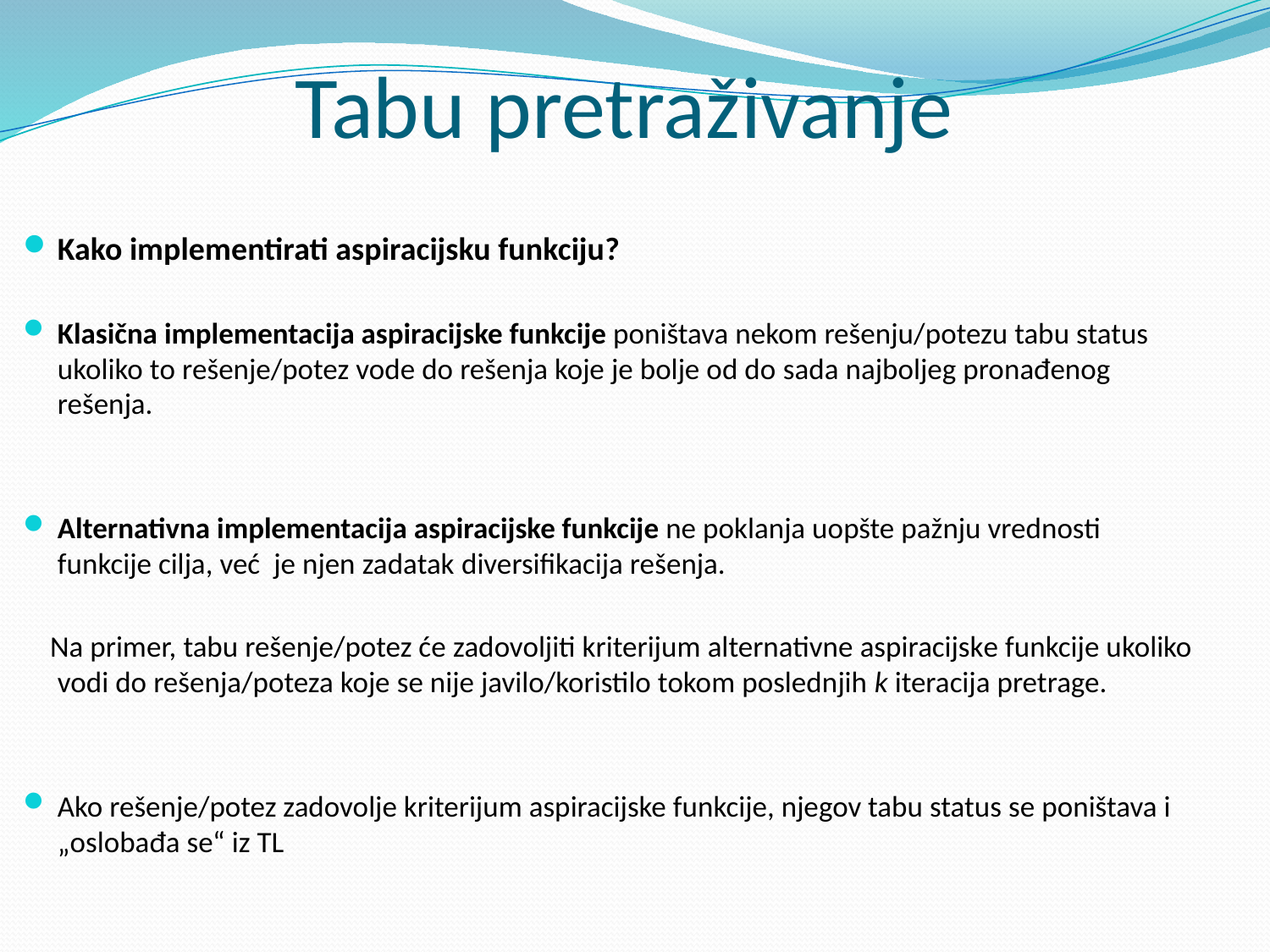

# Tabu pretraživanje
Kako implementirati aspiracijsku funkciju?

Klasična implementacija aspiracijske funkcije poništava nekom rešenju/potezu tabu status ukoliko to rešenje/potez vode do rešenja koje je bolje od do sada najboljeg pronađenog rešenja.

Alternativna implementacija aspiracijske funkcije ne poklanja uopšte pažnju vrednosti funkcije cilja, već  je njen zadatak diversifikacija rešenja.

    Na primer, tabu rešenje/potez će zadovoljiti kriterijum alternativne aspiracijske funkcije ukoliko vodi do rešenja/poteza koje se nije javilo/koristilo tokom poslednjih k iteracija pretrage.

Ako rešenje/potez zadovolje kriterijum aspiracijske funkcije, njegov tabu status se poništava i „oslobađa se“ iz TL